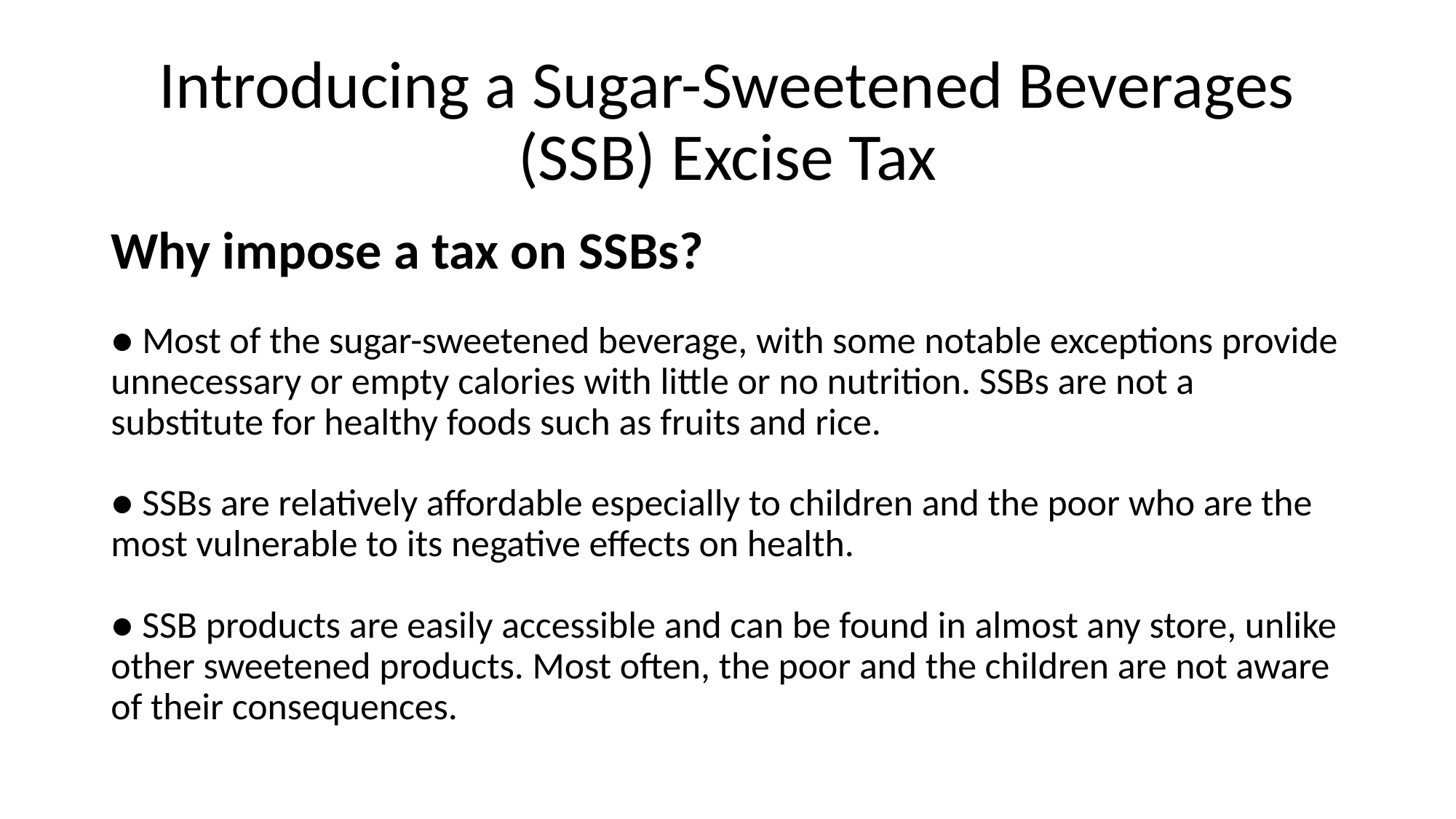

# Introducing a Sugar-Sweetened Beverages (SSB) Excise Tax
Why impose a tax on SSBs?
● Most of the sugar-sweetened beverage, with some notable exceptions provide unnecessary or empty calories with little or no nutrition. SSBs are not a substitute for healthy foods such as fruits and rice.
● SSBs are relatively affordable especially to children and the poor who are the most vulnerable to its negative effects on health.
● SSB products are easily accessible and can be found in almost any store, unlike other sweetened products. Most often, the poor and the children are not aware of their consequences.